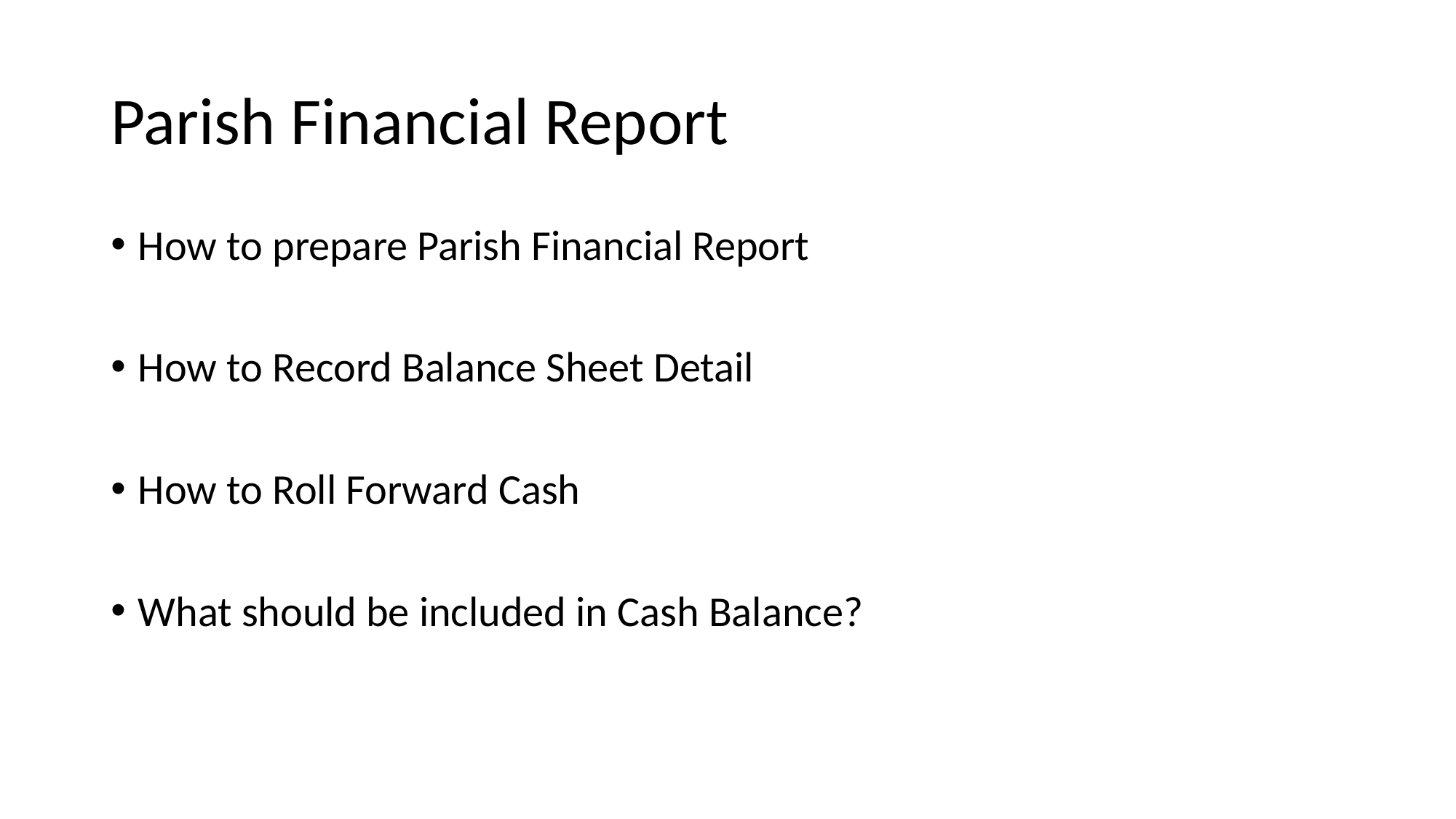

# Parish Financial Report
How to prepare Parish Financial Report

How to Record Balance Sheet Detail

How to Roll Forward Cash

What should be included in Cash Balance?